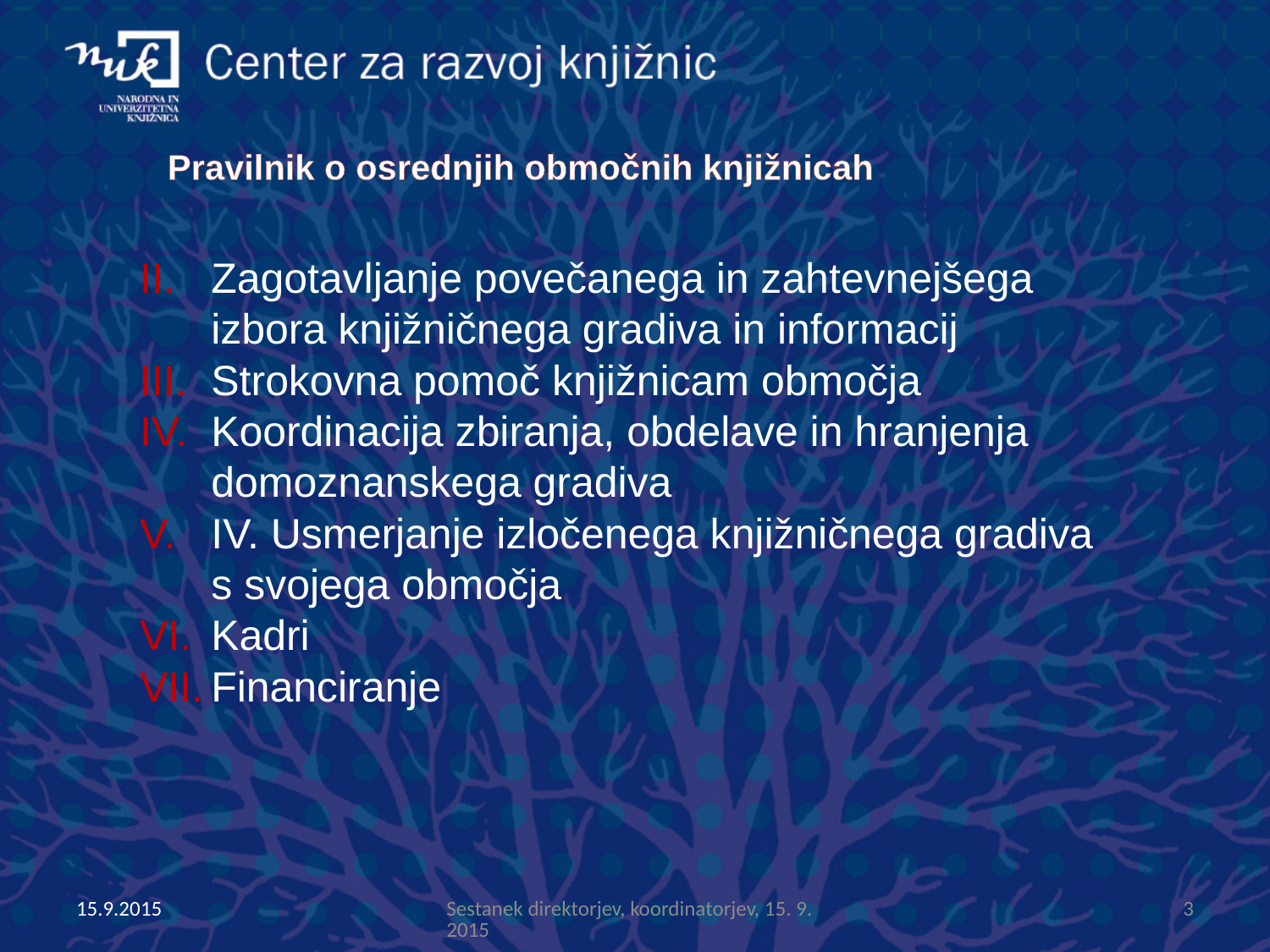

Pravilnik o osrednjih območnih knjižnicah
Zagotavljanje povečanega in zahtevnejšega
izbora knjižničnega gradiva in informacij
Strokovna pomoč knjižnicam območja
Koordinacija zbiranja, obdelave in hranjenja domoznanskega gradiva
IV. Usmerjanje izločenega knjižničnega gradiva
s svojega območja
Kadri
Financiranje
15.9.2015
Sestanek direktorjev, koordinatorjev, 15. 9. 2015
3